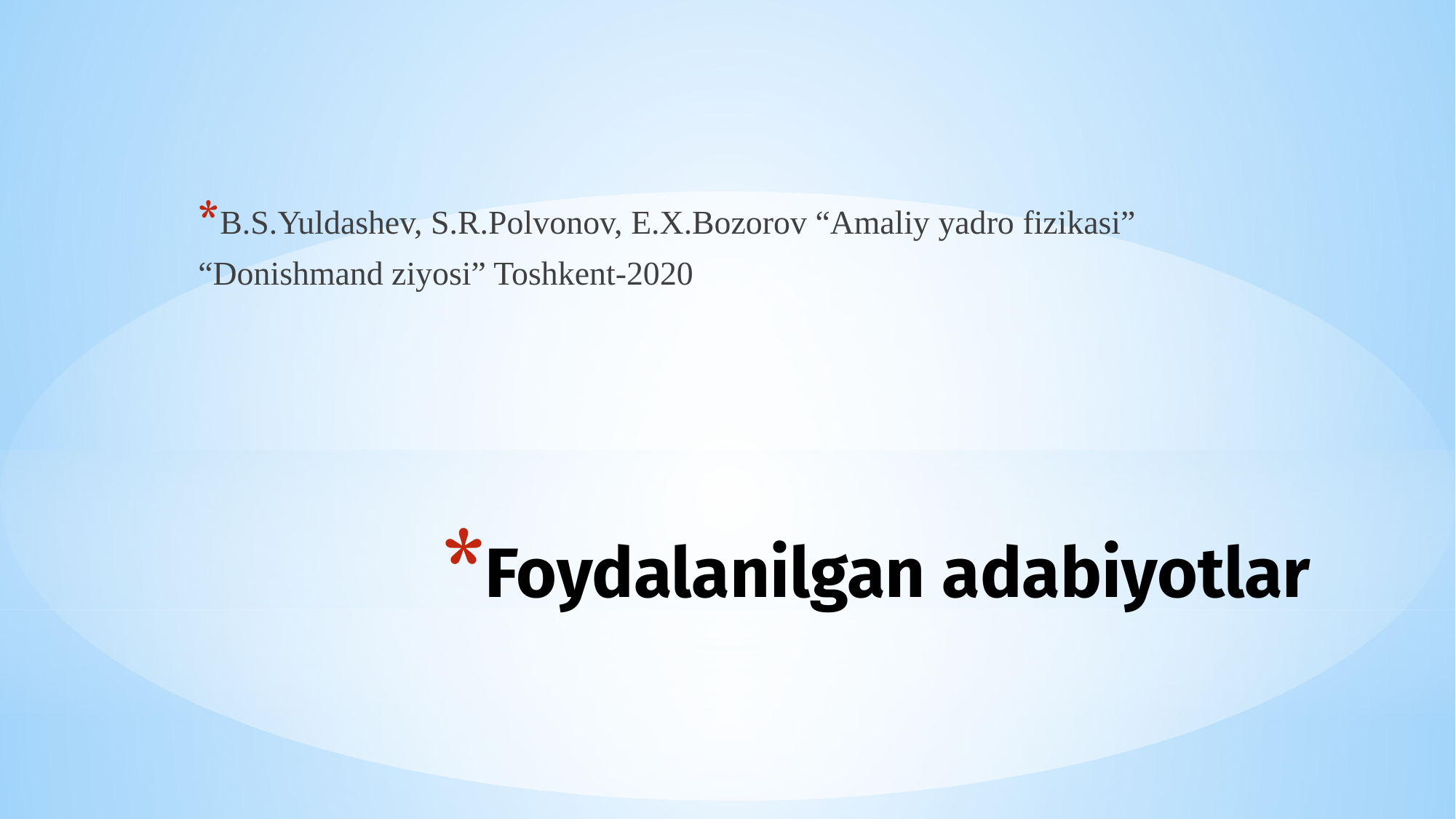

B.S.Yuldashev, S.R.Polvonov, E.X.Bozorov “Amaliy yadro fizikasi”
“Donishmand ziyosi” Toshkent-2020
# Foydalanilgan adabiyotlar